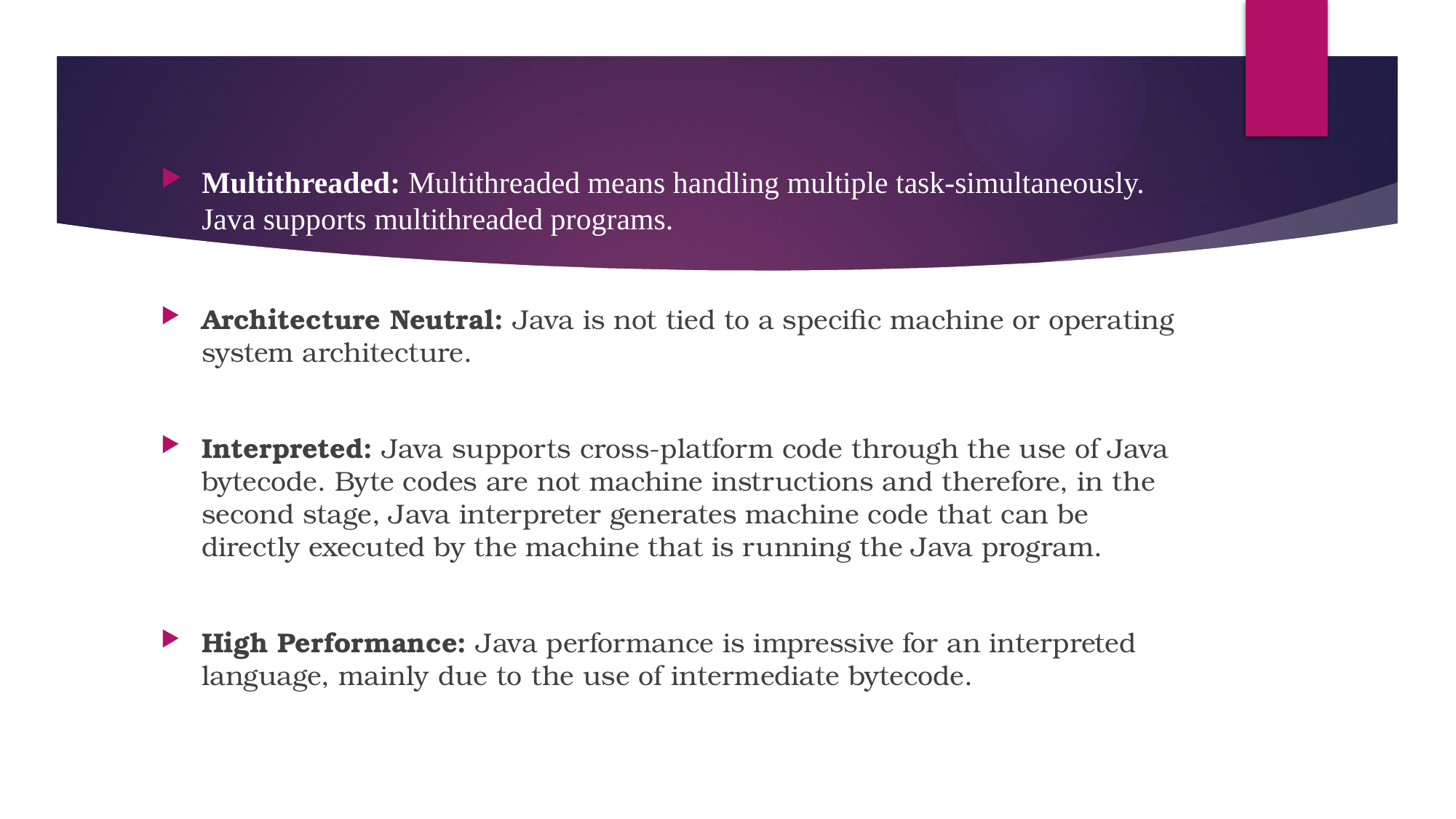

Multithreaded: Multithreaded means handling multiple task-simultaneously. Java supports multithreaded programs.

Architecture Neutral: Java is not tied to a specific machine or operating system architecture.

Interpreted: Java supports cross-platform code through the use of Java bytecode. Byte codes are not machine instructions and therefore, in the second stage, Java interpreter generates machine code that can be directly executed by the machine that is running the Java program.

High Performance: Java performance is impressive for an interpreted language, mainly due to the use of intermediate bytecode.